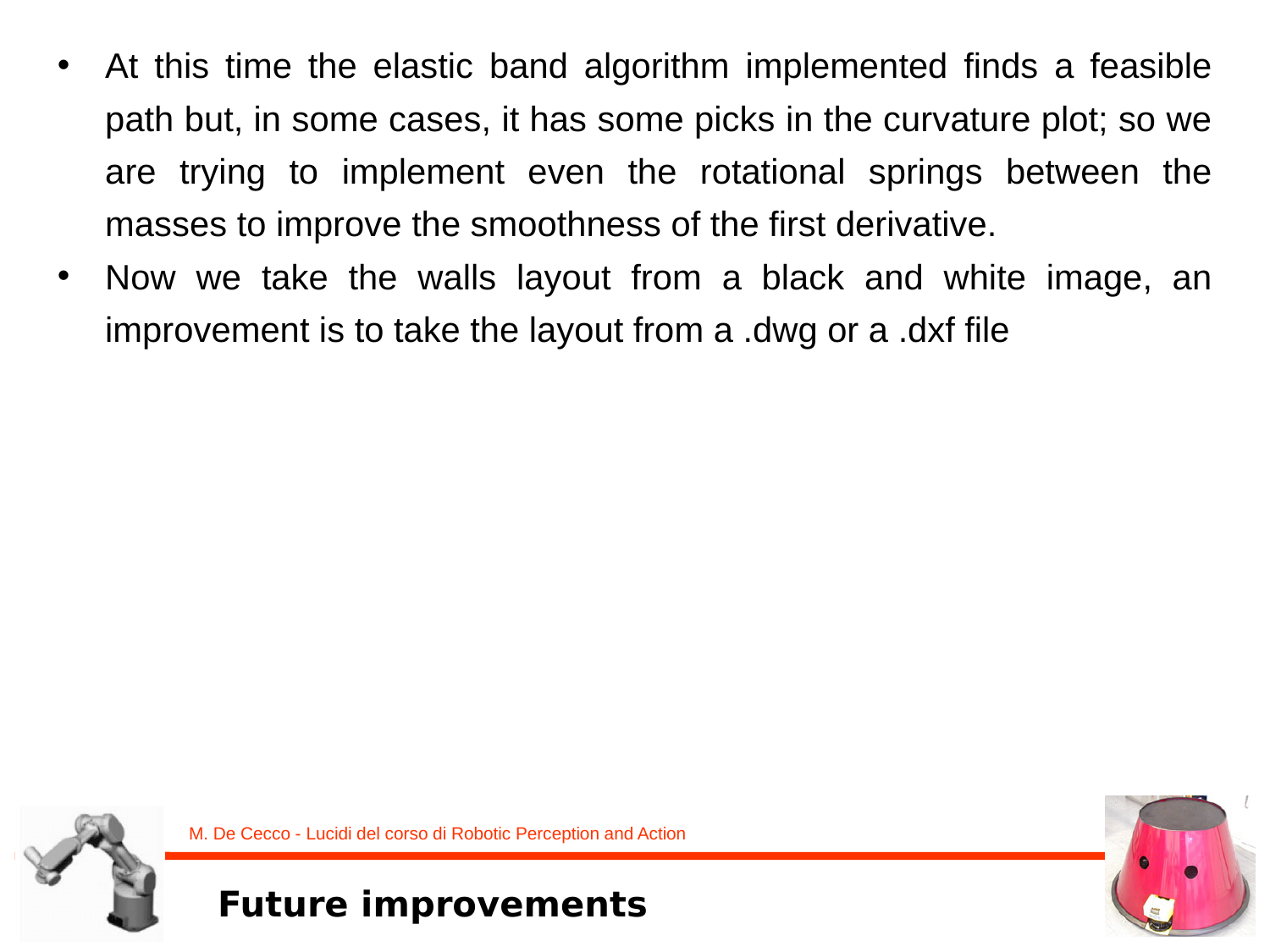

At this time the elastic band algorithm implemented finds a feasible path but, in some cases, it has some picks in the curvature plot; so we are trying to implement even the rotational springs between the masses to improve the smoothness of the first derivative.
Now we take the walls layout from a black and white image, an improvement is to take the layout from a .dwg or a .dxf file
Future improvements